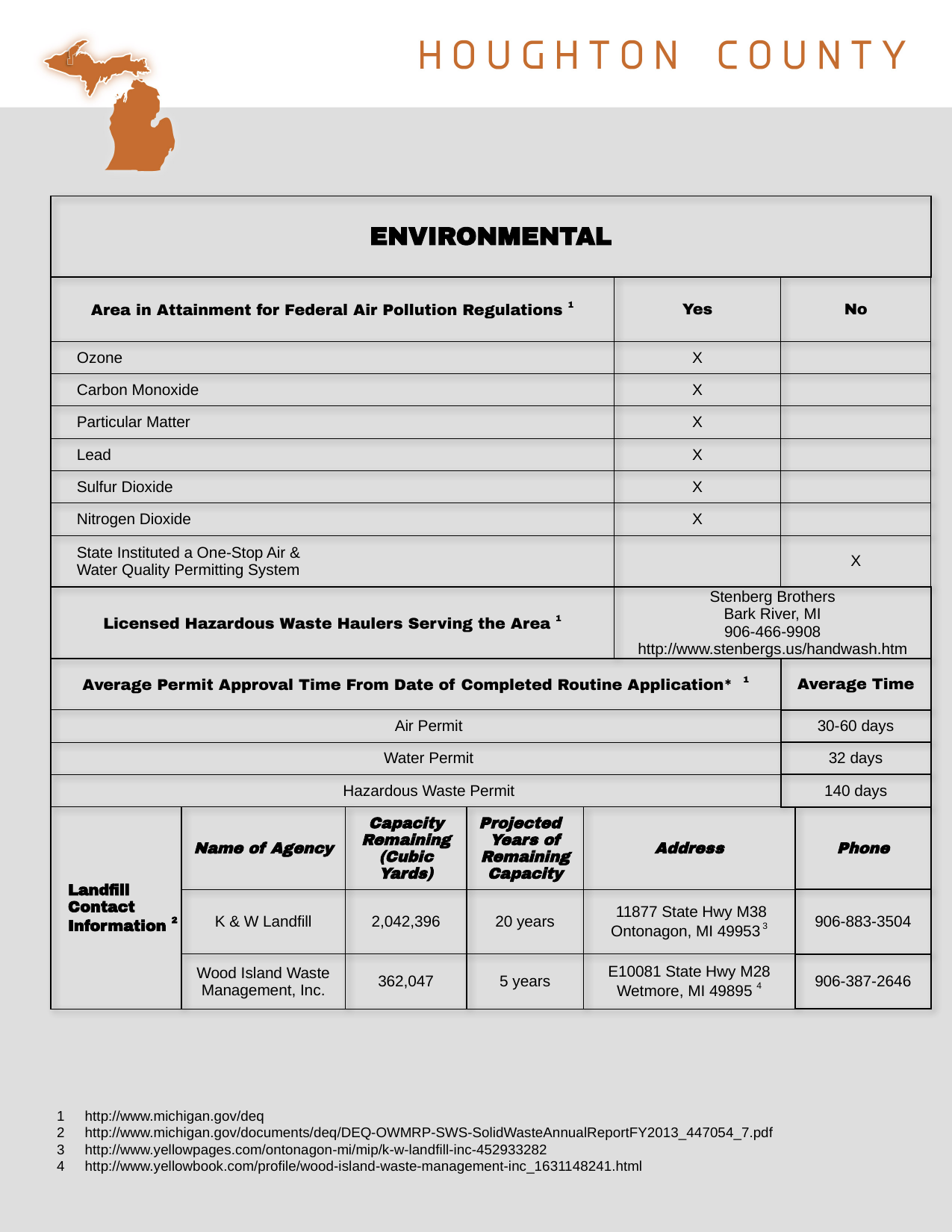

| ENVIRONMENTAL |  |  |  |  |  |  |  |
| --- | --- | --- | --- | --- | --- | --- | --- |
| Area in Attainment for Federal Air Pollution Regulations 1 |  |  |  |  | Yes | No |  |
| Ozone |  |  |  |  | X |  |  |
| Carbon Monoxide |  |  |  |  | X |  |  |
| Particular Matter |  |  |  |  | X |  |  |
| Lead |  |  |  |  | X |  |  |
| Sulfur Dioxide |  |  |  |  | X |  |  |
| Nitrogen Dioxide |  |  |  |  | X |  |  |
| State Instituted a One-Stop Air & Water Quality Permitting System |  |  |  |  |  | X |  |
| Licensed Hazardous Waste Haulers Serving the Area 1 |  |  |  |  | Stenberg Brothers Bark River, MI 906-466-9908 http://www.stenbergs.us/handwash.htm |  |  |
| Average Permit Approval Time From Date of Completed Routine Application\* 1 |  |  |  |  |  | Average Time |  |
| Air Permit |  |  |  |  |  | 30-60 days |  |
| Water Permit |  |  |  |  |  | 32 days |  |
| Hazardous Waste Permit |  |  |  |  |  | 140 days |  |
| Landfill Contact Information 2 | Name of Agency | Capacity Remaining (Cubic Yards) | Projected Years of Remaining Capacity | Address |  |  | Phone |
|  | K & W Landfill | 2,042,396 | 20 years | 11877 State Hwy M38 Ontonagon, MI 49953 3 |  |  | 906-883-3504 |
|  | Wood Island Waste Management, Inc. | 362,047 | 5 years | E10081 State Hwy M28 Wetmore, MI 49895 4 |  |  | 906-387-2646 |
http://www.michigan.gov/deq
http://www.michigan.gov/documents/deq/DEQ-OWMRP-SWS-SolidWasteAnnualReportFY2013_447054_7.pdf
http://www.yellowpages.com/ontonagon-mi/mip/k-w-landfill-inc-452933282
http://www.yellowbook.com/profile/wood-island-waste-management-inc_1631148241.html